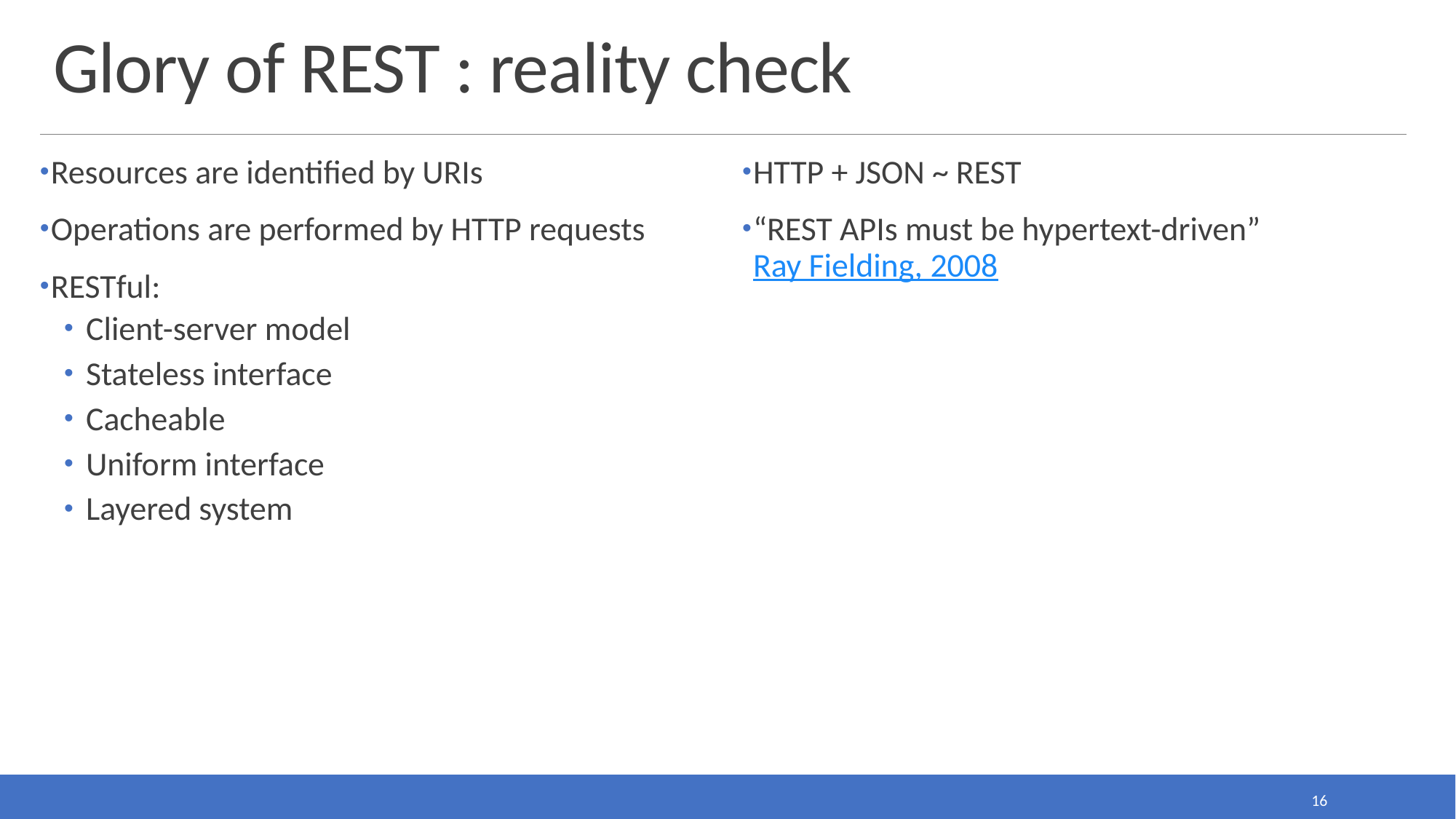

# Glory of REST : reality check
Resources are identified by URIs
Operations are performed by HTTP requests
RESTful:
Client-server model
Stateless interface
Cacheable
Uniform interface
Layered system

HTTP + JSON ~ REST
“REST APIs must be hypertext-driven”
Ray Fielding, 2008

16